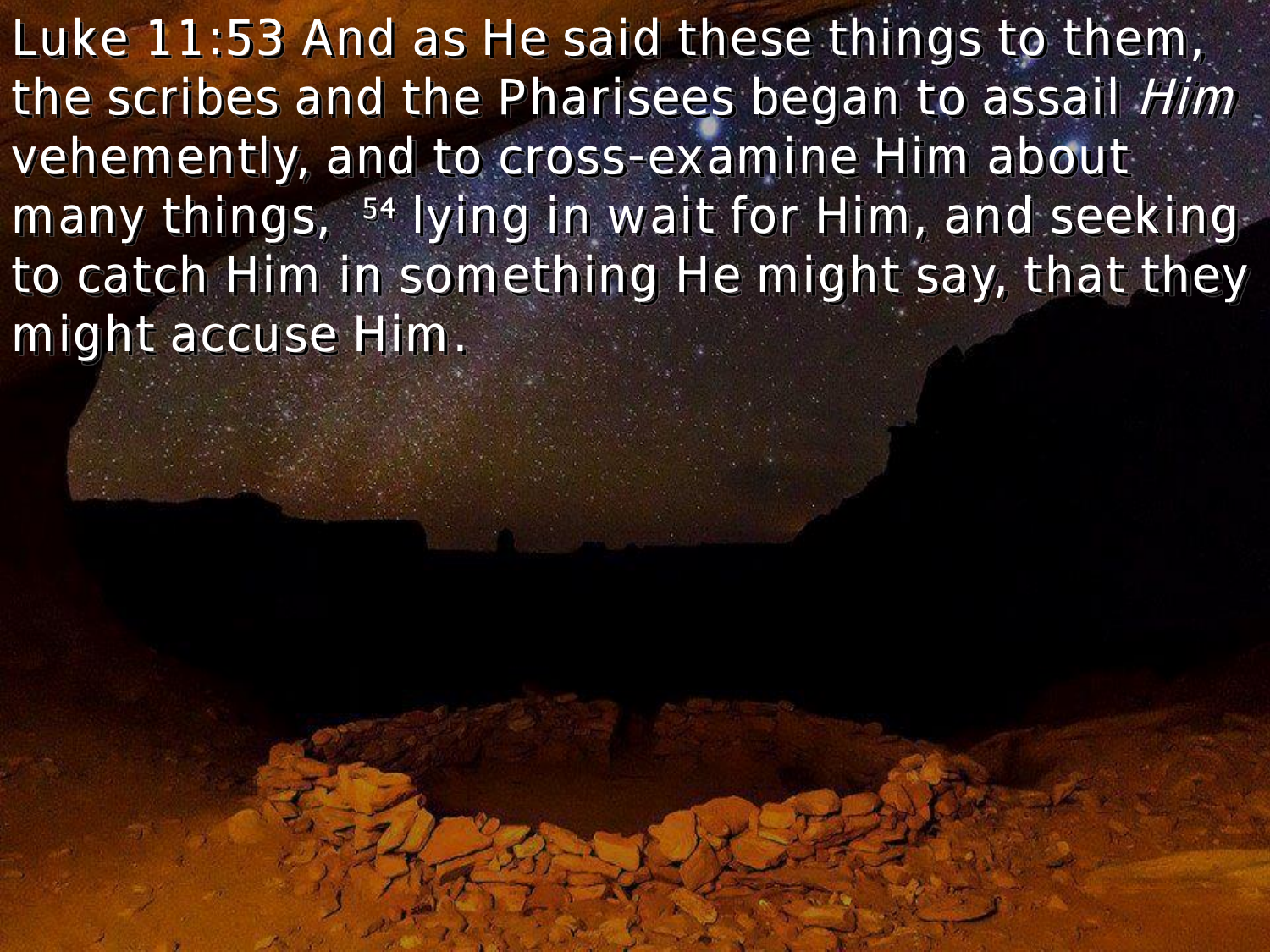

Luke 11:53 And as He said these things to them, the scribes and the Pharisees began to assail Him vehemently, and to cross-examine Him about many things,  54 lying in wait for Him, and seeking to catch Him in something He might say, that they might accuse Him.